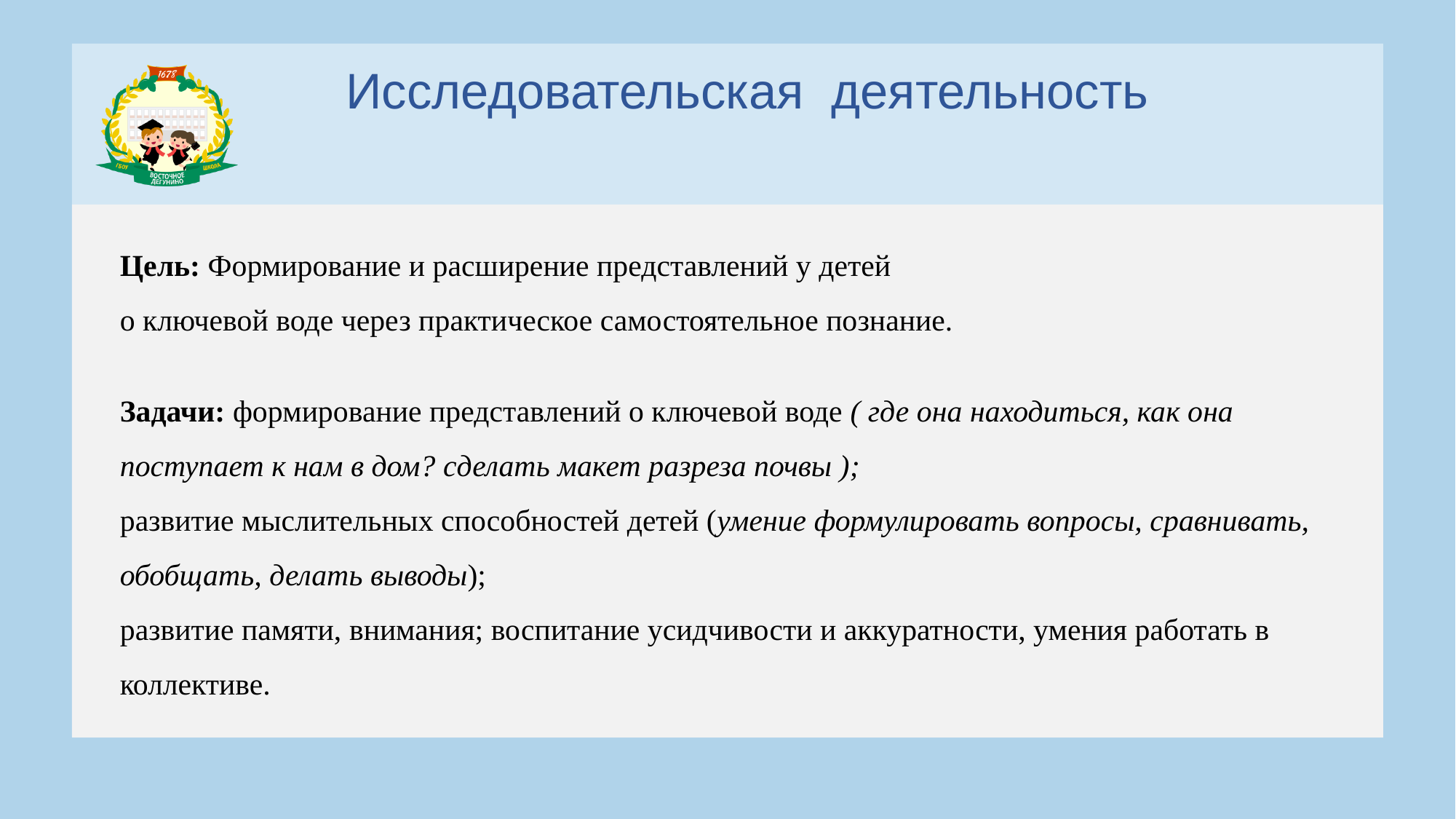

# Исследовательская  деятельность
Цель: Формирование и расширение представлений у детей
о ключевой воде через практическое самостоятельное познание.

Задачи: формирование представлений о ключевой воде ( где она находиться, как она поступает к нам в дом? сделать макет разреза почвы );
развитие мыслительных способностей детей (умение формулировать вопросы, сравнивать, обобщать, делать выводы);
развитие памяти, внимания; воспитание усидчивости и аккуратности, умения работать в коллективе.